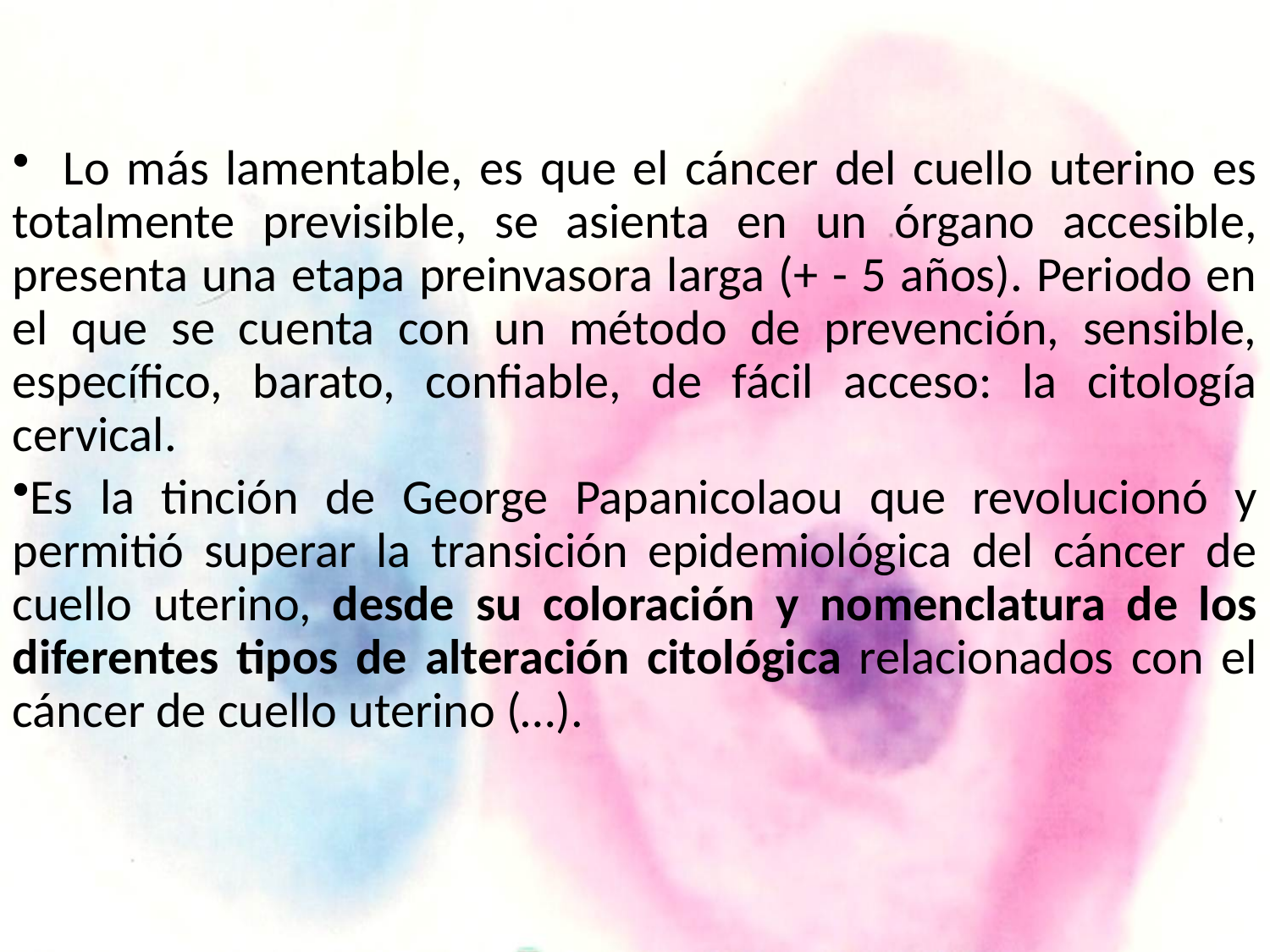

Lo más lamentable, es que el cáncer del cuello uterino es totalmente previsible, se asienta en un órgano accesible, presenta una etapa preinvasora larga (+ - 5 años). Periodo en el que se cuenta con un método de prevención, sensible, específico, barato, confiable, de fácil acceso: la citología cervical.
Es la tinción de George Papanicolaou que revolucionó y permitió superar la transición epidemiológica del cáncer de cuello uterino, desde su coloración y nomenclatura de los diferentes tipos de alteración citológica relacionados con el cáncer de cuello uterino (…).